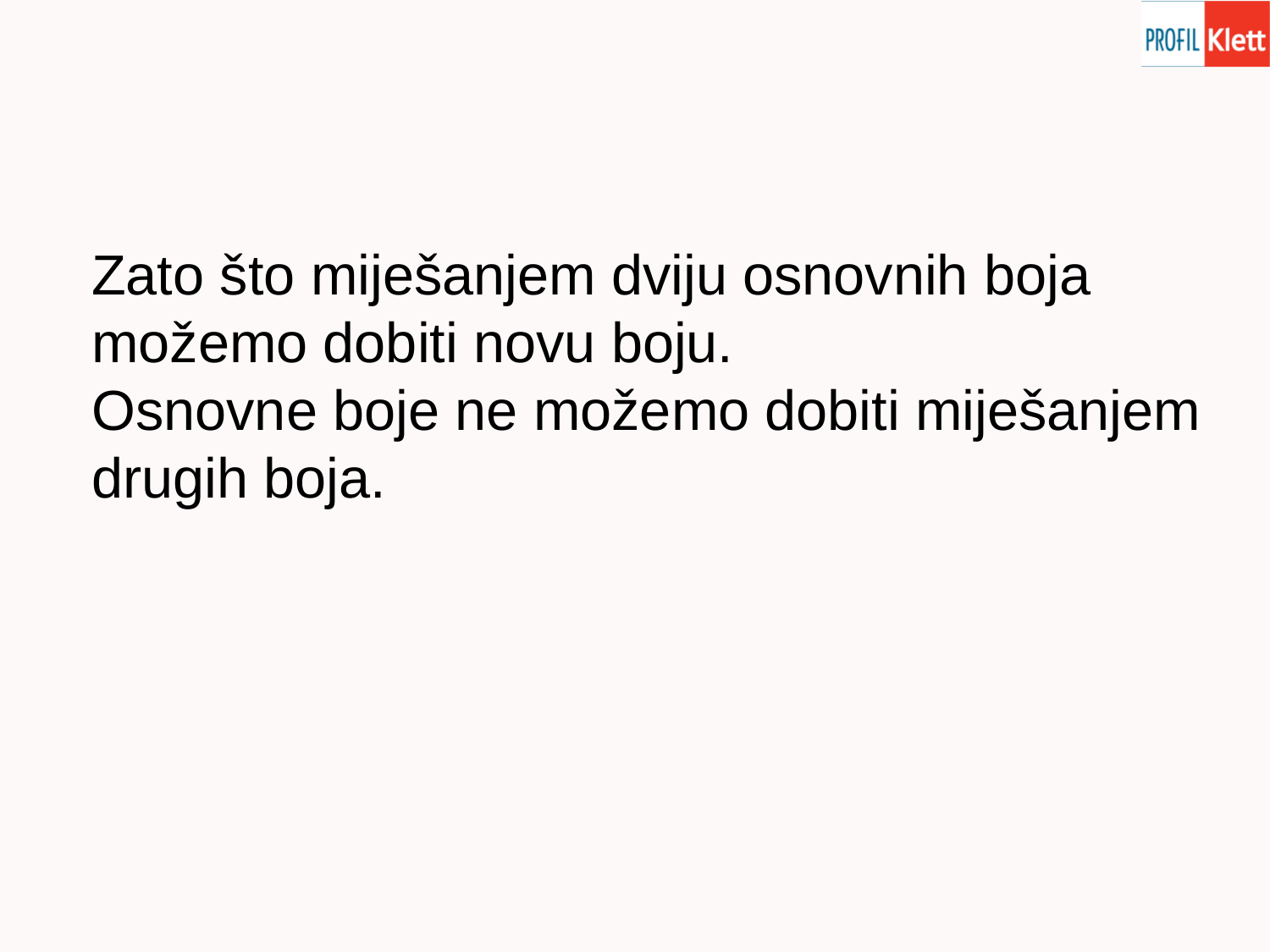

Zato što miješanjem dviju osnovnih boja
možemo dobiti novu boju.
Osnovne boje ne možemo dobiti miješanjem
drugih boja.